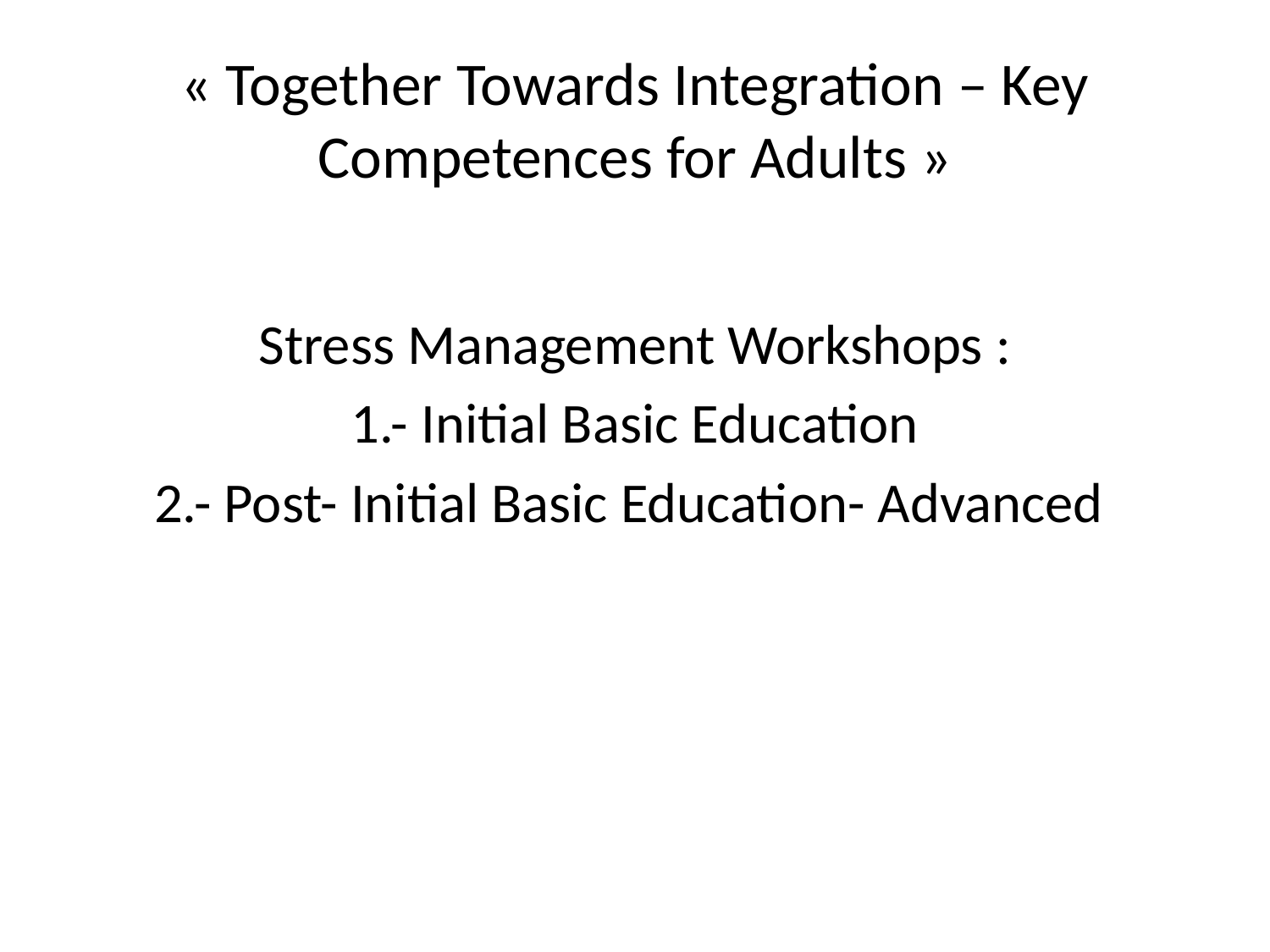

# « Together Towards Integration – Key Competences for Adults »

Stress Management Workshops :
1.- Initial Basic Education
2.- Post- Initial Basic Education- Advanced